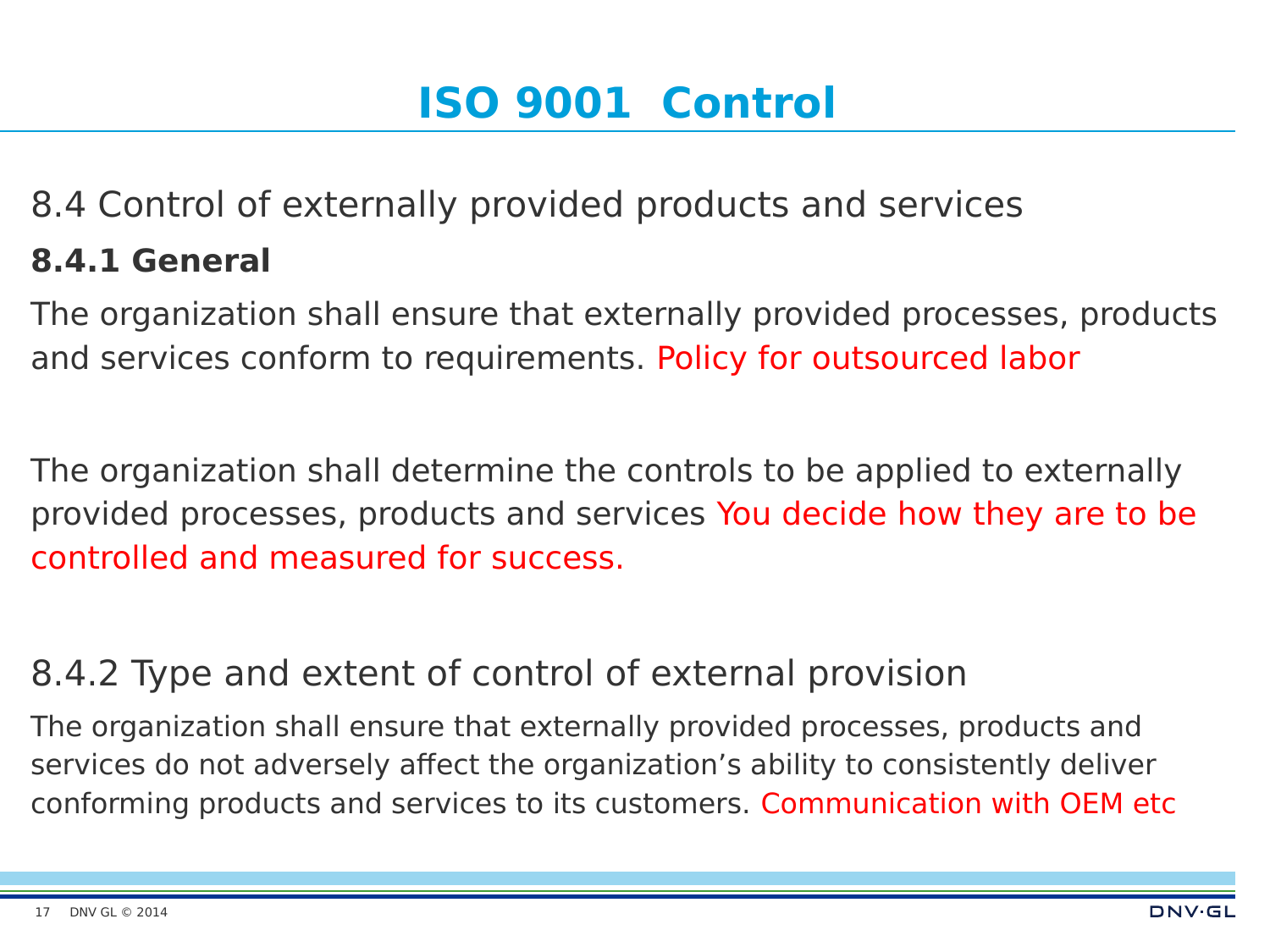

# ISO 9001  Control
8.4 Control of externally provided products and services
8.4.1 General
The organization shall ensure that externally provided processes, products and services conform to requirements. Policy for outsourced labor

The organization shall determine the controls to be applied to externally provided processes, products and services You decide how they are to be controlled and measured for success.

8.4.2 Type and extent of control of external provision
The organization shall ensure that externally provided processes, products and services do not adversely affect the organization’s ability to consistently deliver conforming products and services to its customers. Communication with OEM etc
17